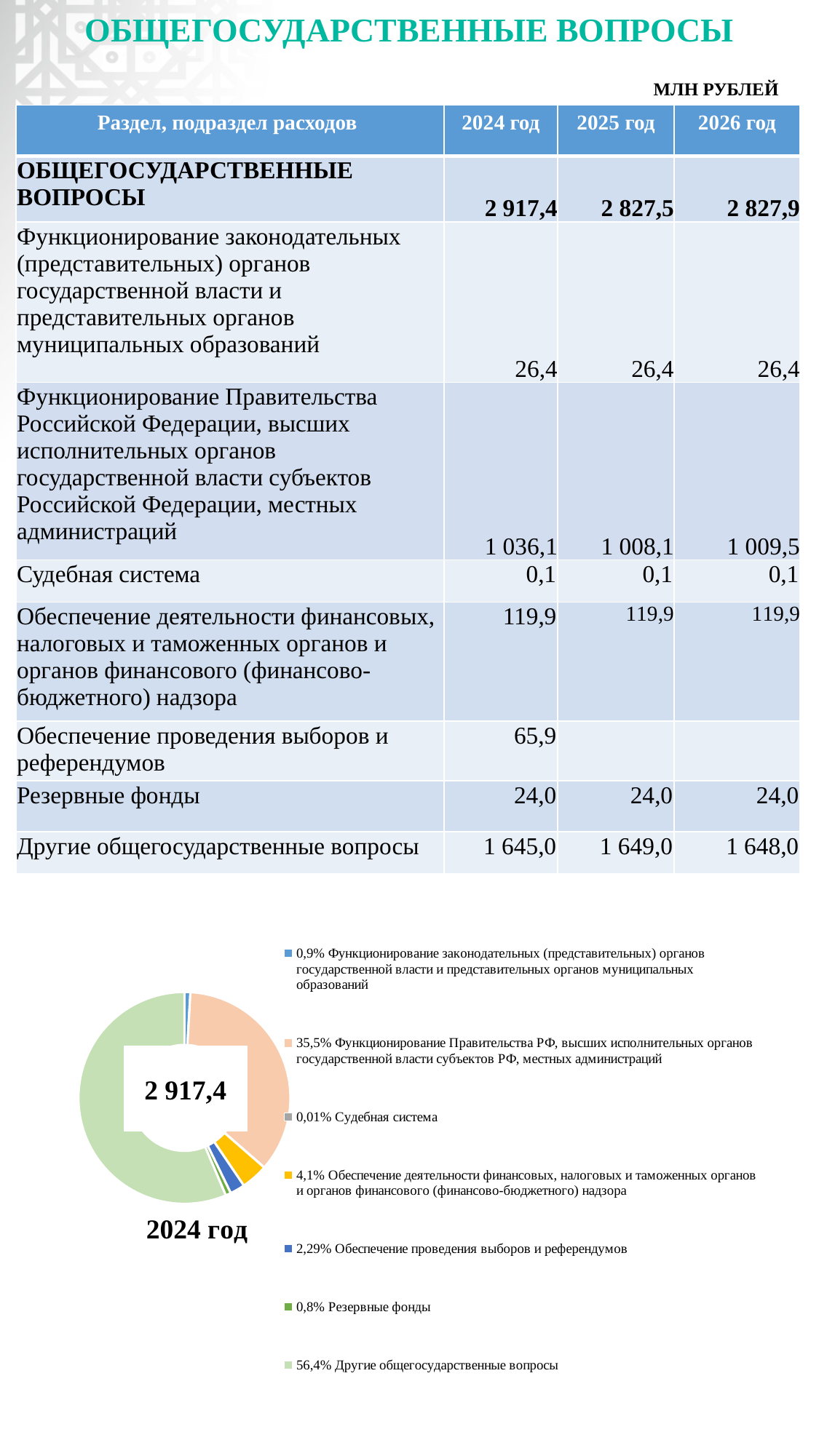

# ОБЩЕГОСУДАРСТВЕННЫЕ ВОПРОСЫ
МЛН РУБЛЕЙ
| Раздел, подраздел расходов | 2024 год | 2025 год | 2026 год |
| --- | --- | --- | --- |
| ОБЩЕГОСУДАРСТВЕННЫЕ ВОПРОСЫ | 2 917,4 | 2 827,5 | 2 827,9 |
| Функционирование законодательных (представительных) органов государственной власти и представительных органов муниципальных образований | 26,4 | 26,4 | 26,4 |
| Функционирование Правительства Российской Федерации, высших исполнительных органов государственной власти субъектов Российской Федерации, местных администраций | 1 036,1 | 1 008,1 | 1 009,5 |
| Судебная система | 0,1 | 0,1 | 0,1 |
| Обеспечение деятельности финансовых, налоговых и таможенных органов и органов финансового (финансово-бюджетного) надзора | 119,9 | 119,9 | 119,9 |
| Обеспечение проведения выборов и референдумов | 65,9 |  |  |
| Резервные фонды | 24,0 | 24,0 | 24,0 |
| Другие общегосударственные вопросы | 1 645,0 | 1 649,0 | 1 648,0 |

### Chart

| Category | Столбец1 |
|---|---|
| 0,9% Функционирование законодательных (представительных) органов государственной власти и представительных органов муниципальных образований | 26.4 |
| 35,5% Функционирование Правительства РФ, высших исполнительных органов государственной власти субъектов РФ, местных администраций | 1036.2 |
| 0,01% Судебная система | 0.1 |
| 4,1% Обеспечение деятельности финансовых, налоговых и таможенных органов и органов финансового (финансово-бюджетного) надзора | 119.9 |
| 2,29% Обеспечение проведения выборов и референдумов | 66.0 |
| 0,8% Резервные фонды | 24.0 |
| 56,4% Другие общегосударственные вопросы | 1645.0 |
2 917,4